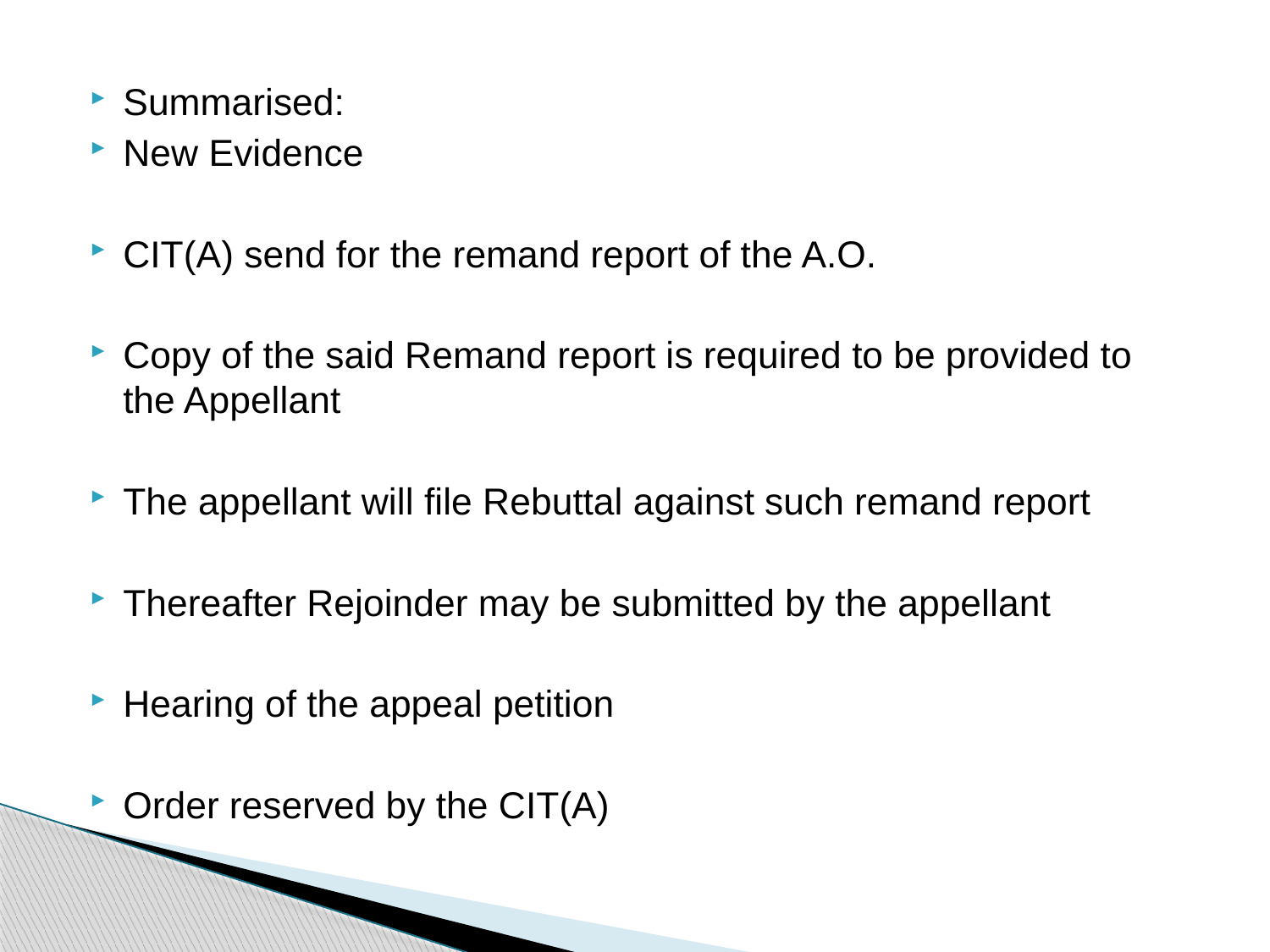

Summarised:
New Evidence

CIT(A) send for the remand report of the A.O.

Copy of the said Remand report is required to be provided to the Appellant

The appellant will file Rebuttal against such remand report

Thereafter Rejoinder may be submitted by the appellant

Hearing of the appeal petition

Order reserved by the CIT(A)